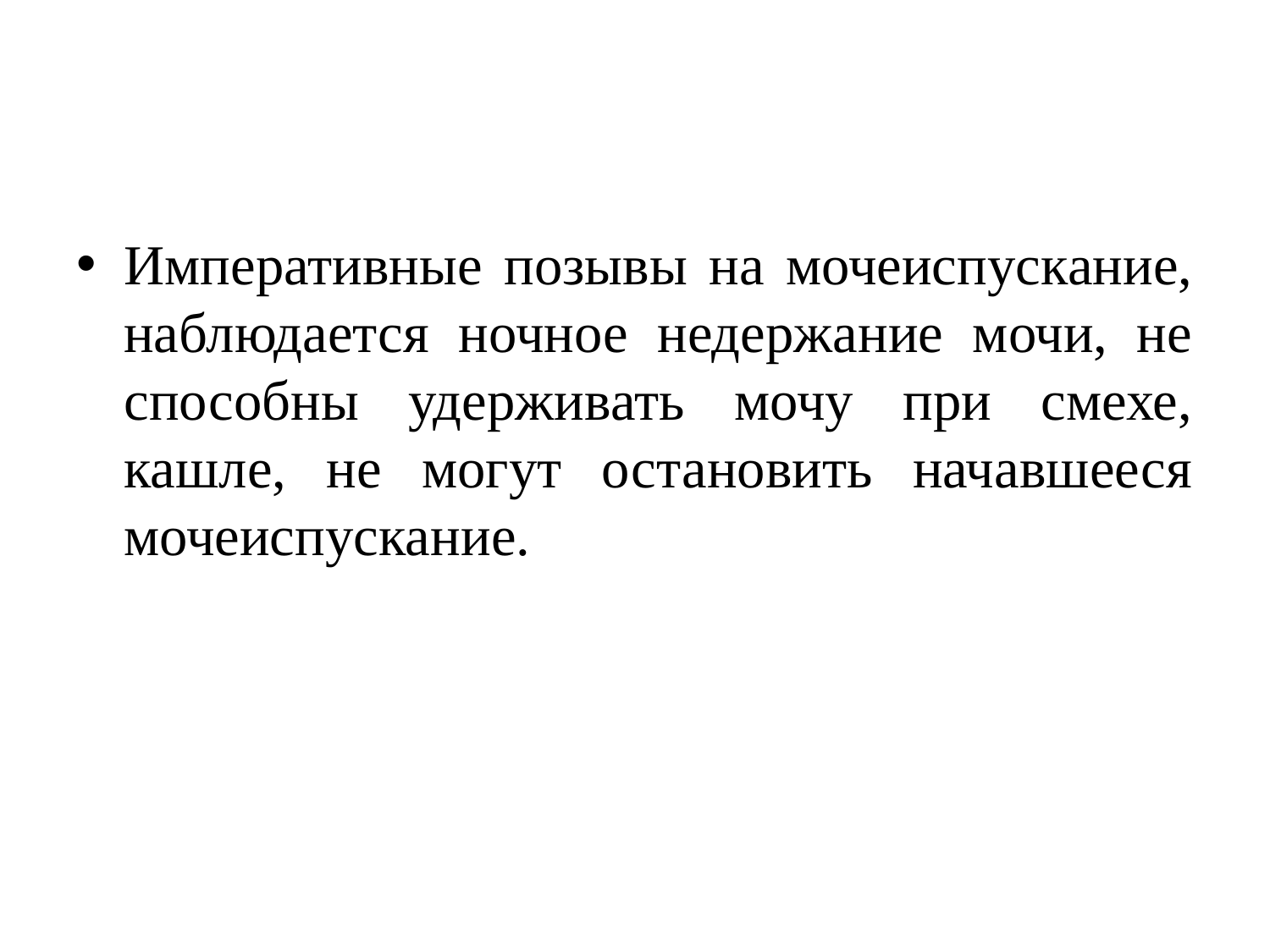

#
Императивные позывы на мочеиспускание, наблюдается ночное недержание мочи, не способны удерживать мочу при смехе, кашле, не могут остановить начавшееся мочеиспускание.